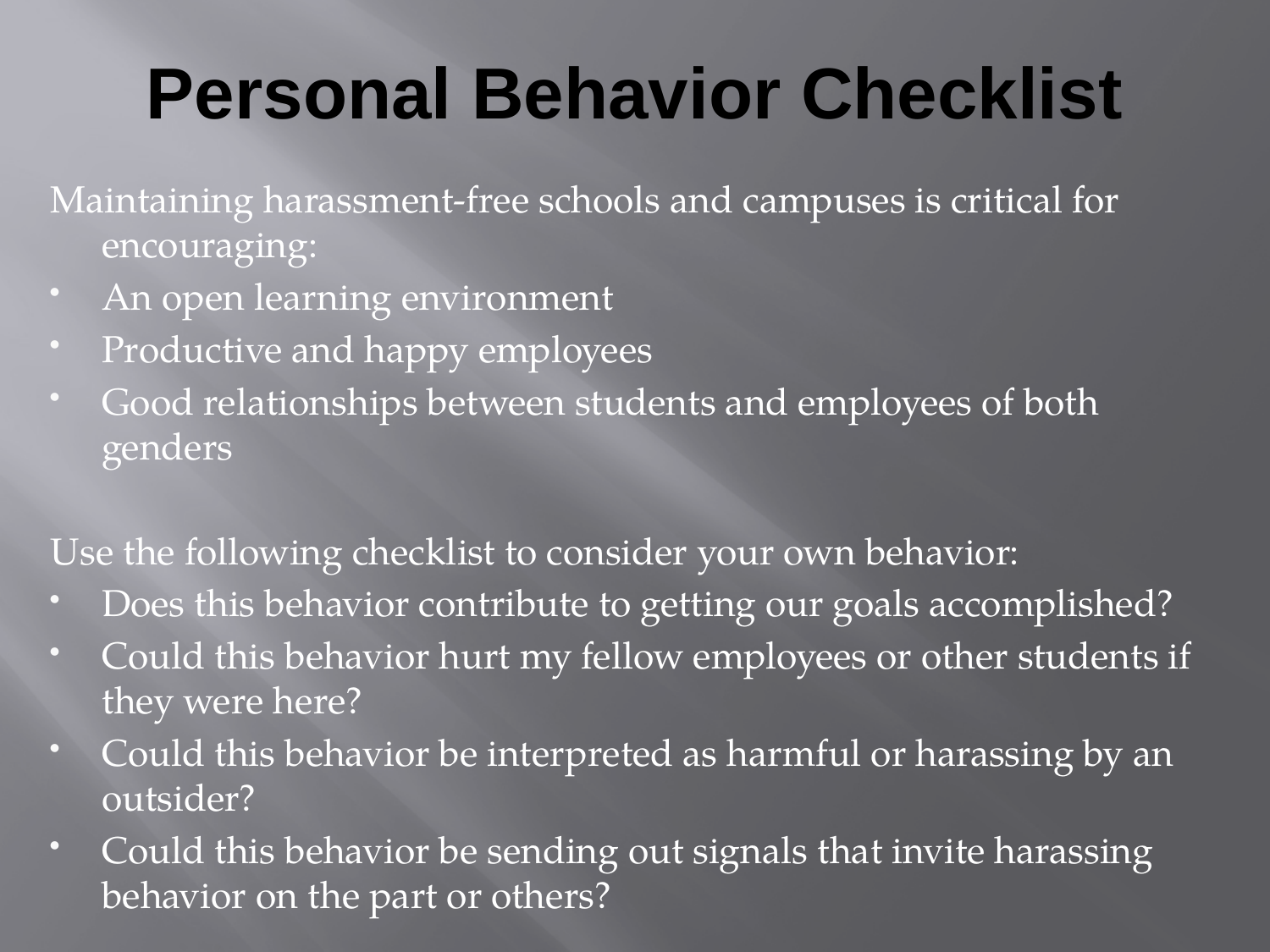

# Personal Behavior Checklist
Maintaining harassment-free schools and campuses is critical for encouraging:
An open learning environment
Productive and happy employees
Good relationships between students and employees of both genders

Use the following checklist to consider your own behavior:
Does this behavior contribute to getting our goals accomplished?
Could this behavior hurt my fellow employees or other students if they were here?
Could this behavior be interpreted as harmful or harassing by an outsider?
Could this behavior be sending out signals that invite harassing behavior on the part or others?